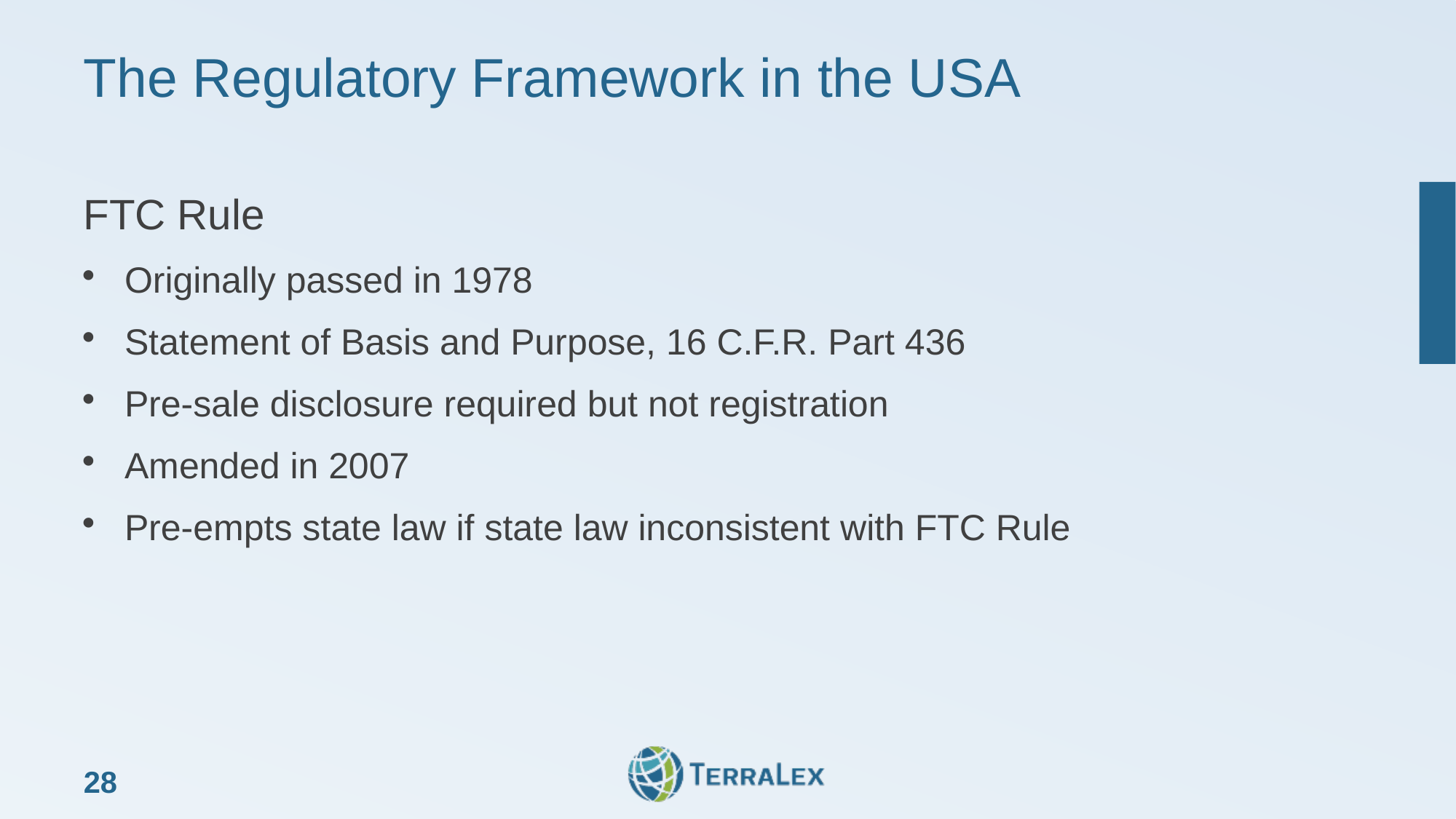

# The Regulatory Framework in the USA
FTC Rule
Originally passed in 1978
Statement of Basis and Purpose, 16 C.F.R. Part 436
Pre-sale disclosure required but not registration
Amended in 2007
Pre-empts state law if state law inconsistent with FTC Rule
28